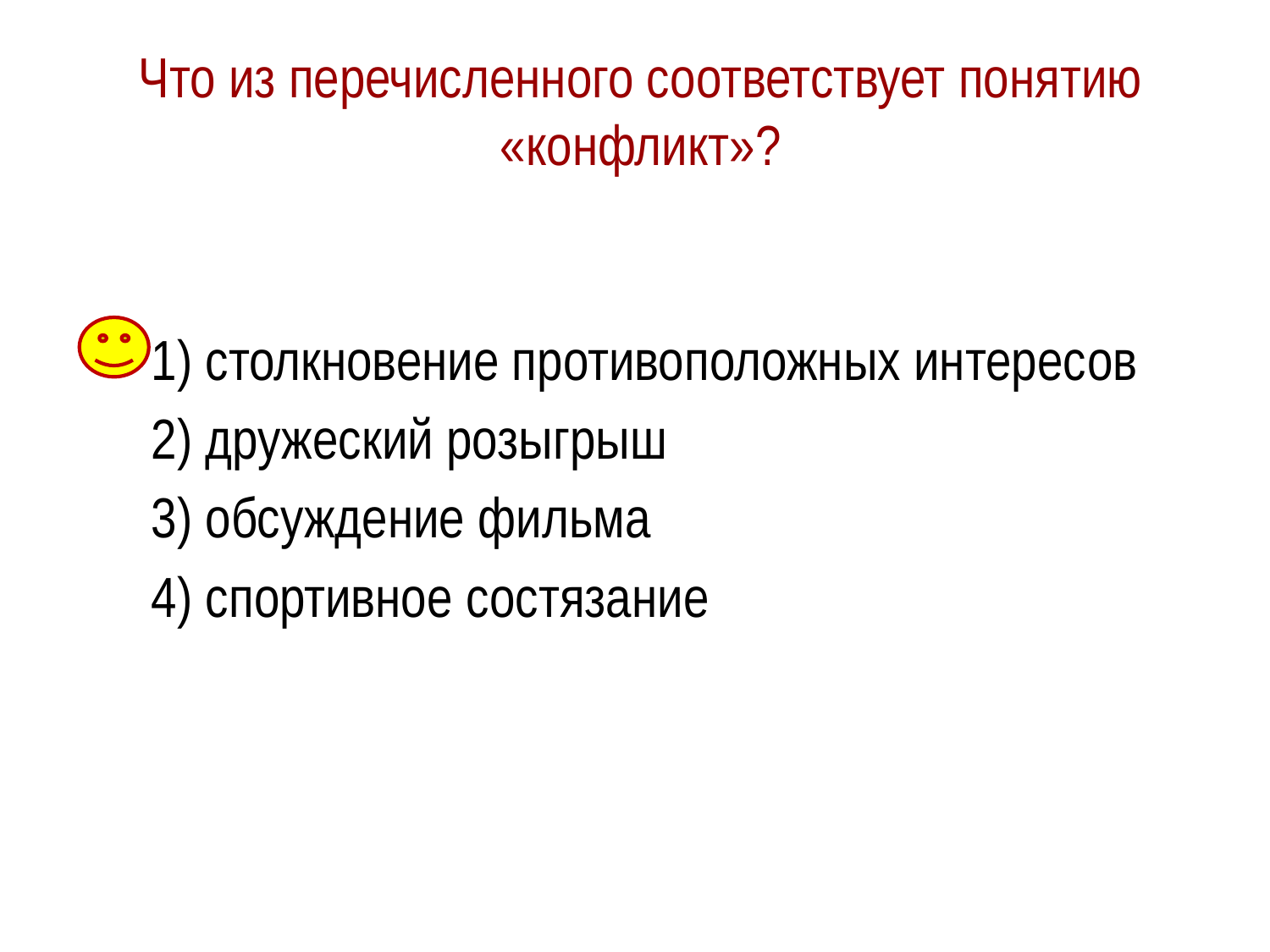

# Что из перечисленного соответствует понятию «конфликт»?

1) столкновение противоположных интересов
2) дружеский розыгрыш
3) обсуждение фильма
4) спортивное состязание